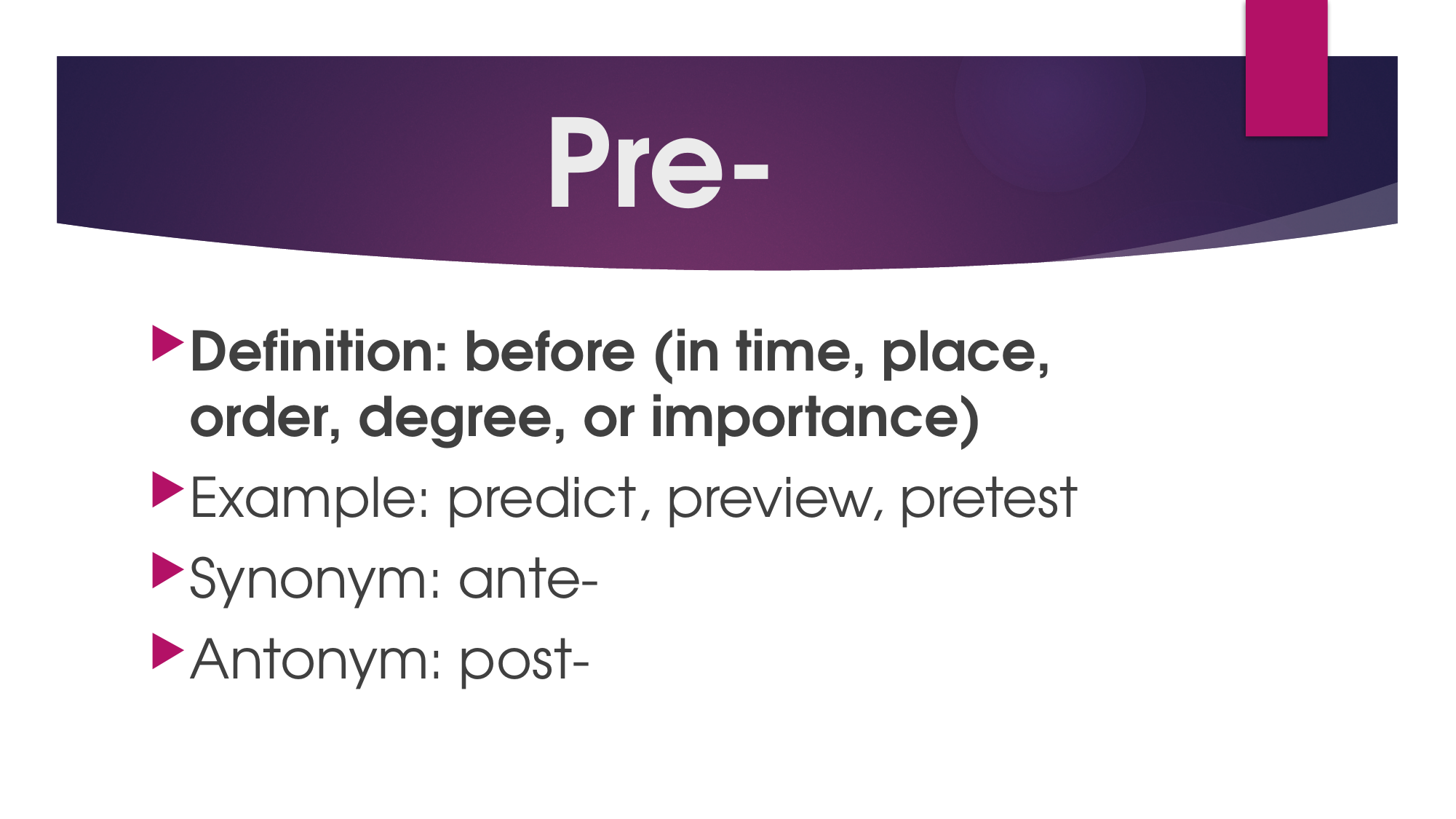

# Pre-
Definition: before (in time, place, order, degree, or importance)
Example: predict, preview, pretest
Synonym: ante-
Antonym: post-